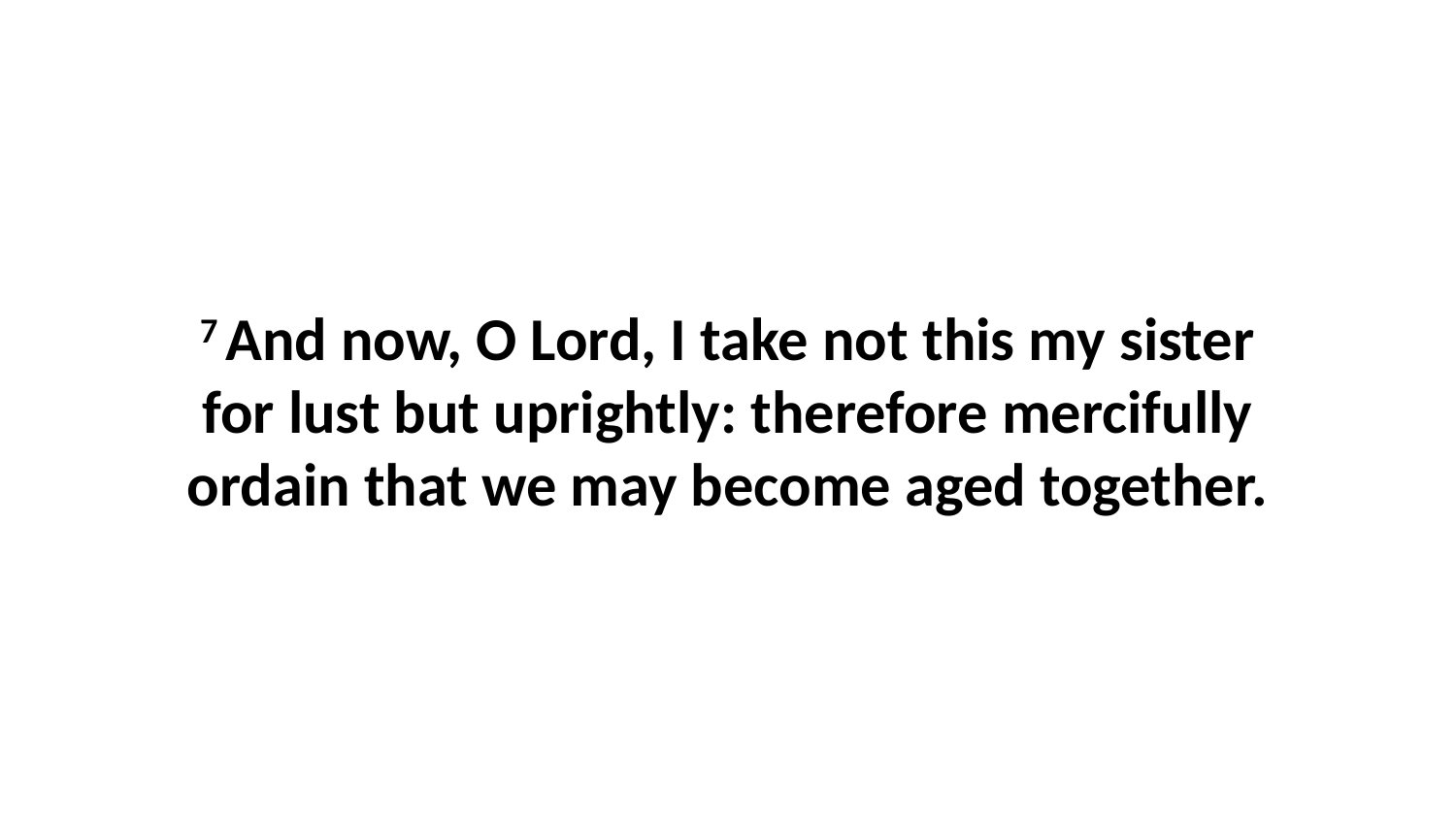

7 And now, O Lord, I take not this my sister for lust but uprightly: therefore mercifully ordain that we may become aged together.